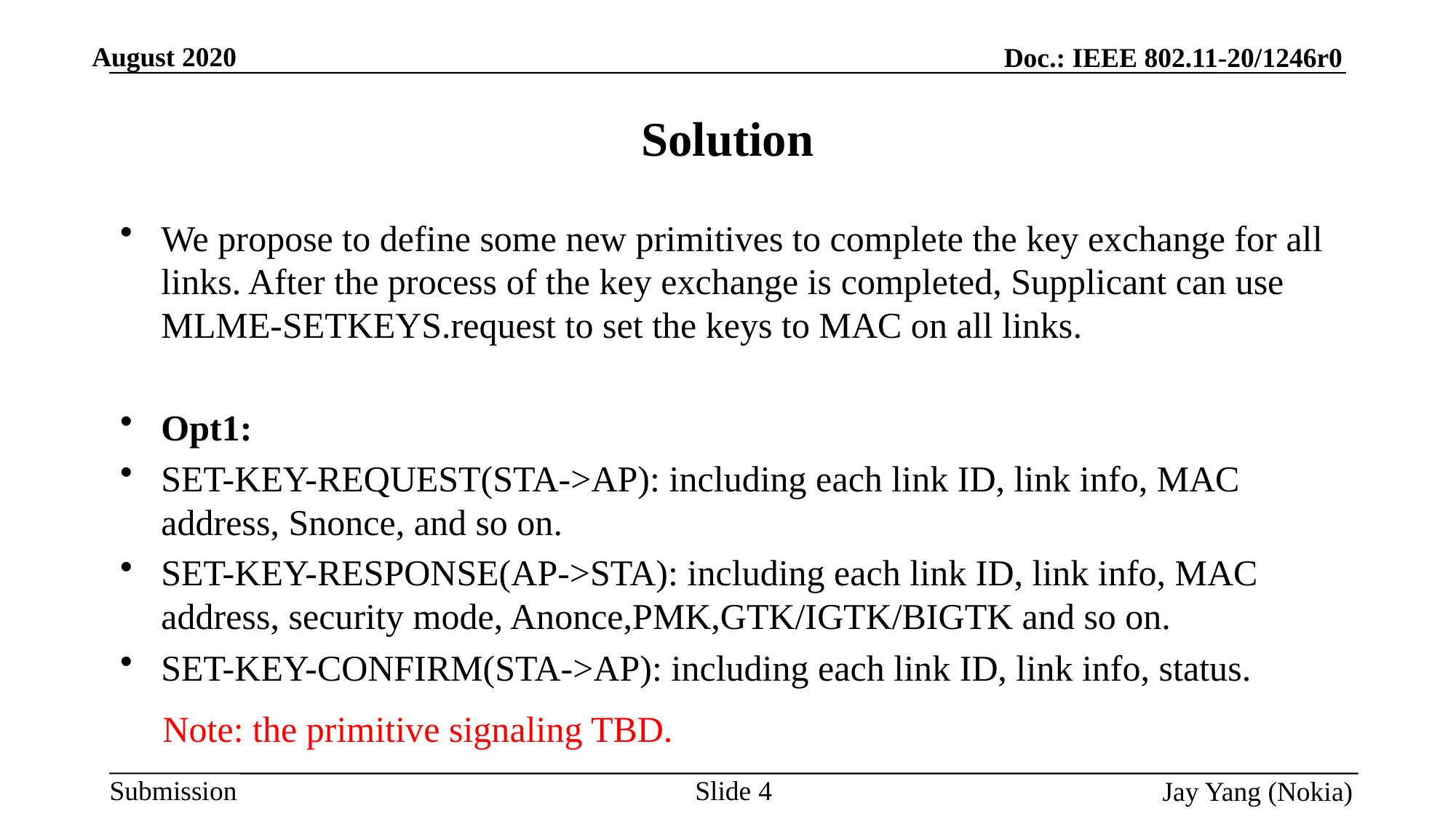

# Solution
We propose to define some new primitives to complete the key exchange for all links. After the process of the key exchange is completed, Supplicant can use MLME-SETKEYS.request to set the keys to MAC on all links.

Opt1:
SET-KEY-REQUEST(STA->AP): including each link ID, link info, MAC address, Snonce, and so on.
SET-KEY-RESPONSE(AP->STA): including each link ID, link info, MAC address, security mode, Anonce,PMK,GTK/IGTK/BIGTK and so on.
SET-KEY-CONFIRM(STA->AP): including each link ID, link info, status.
Note: the primitive signaling TBD.
Slide 4
 Jay Yang (Nokia)